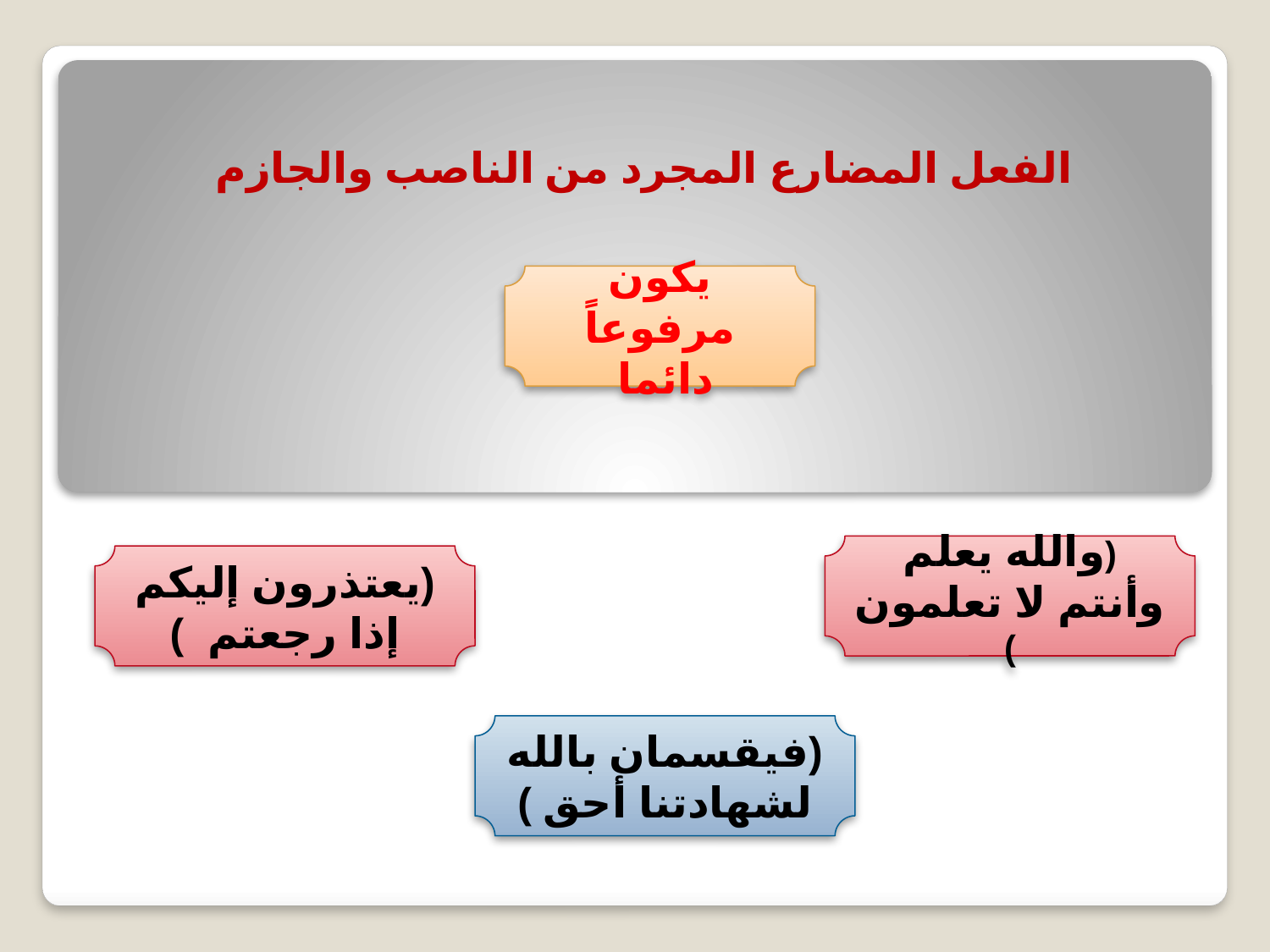

الفعل المضارع المجرد من الناصب والجازم
يكون مرفوعاً دائما
(والله يعلم وأنتم لا تعلمون )
(يعتذرون إليكم إذا رجعتم  )
(فيقسمان بالله لشهادتنا أحق )